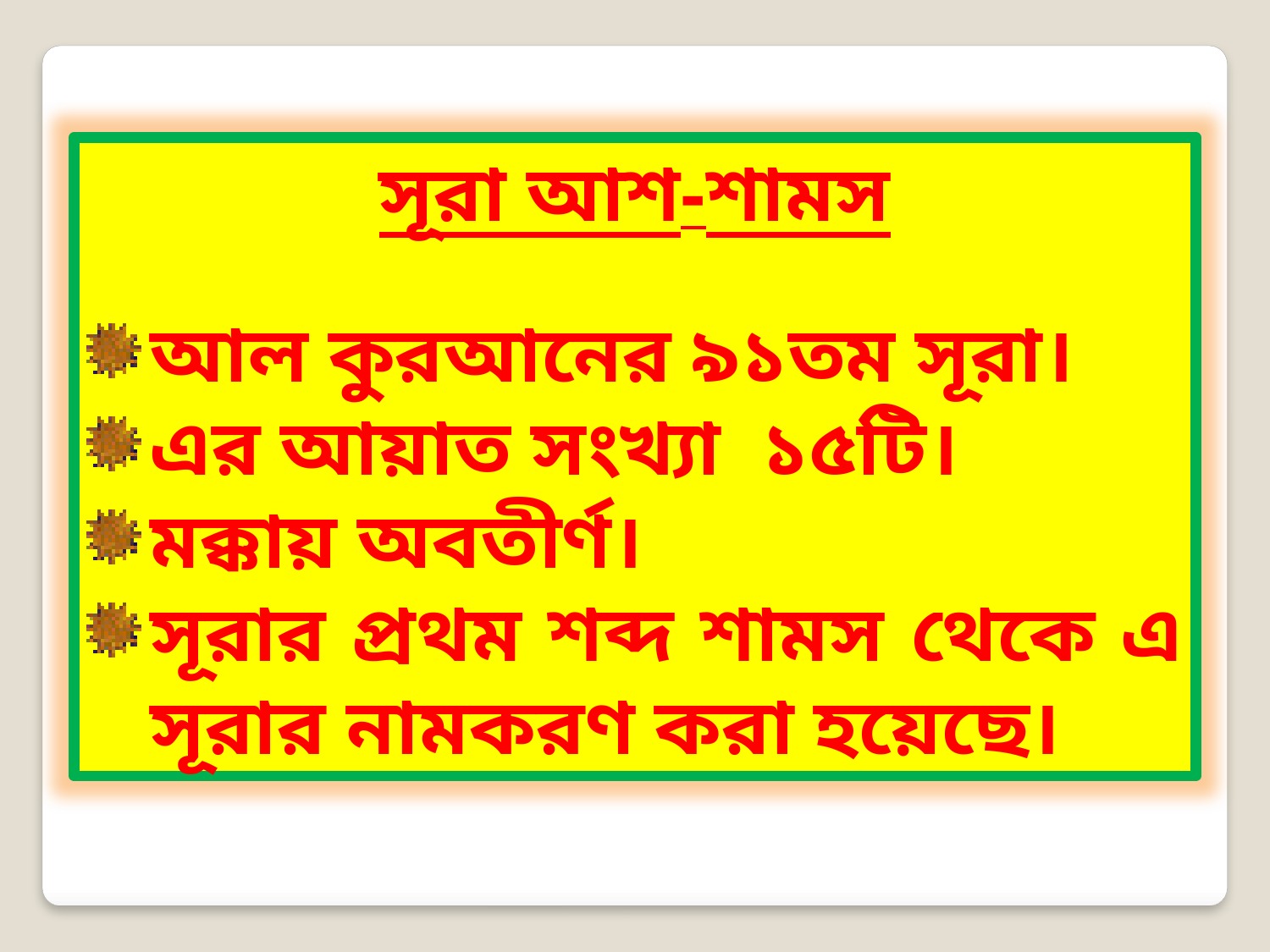

সূরা আশ-শামস

আল কুরআনের ৯১তম সূরা।
এর আয়াত সংখ্যা  ১৫টি।
মক্কায় অবতীর্ণ।
সূরার প্রথম শব্দ শামস থেকে এ সূরার নামকরণ করা হয়েছে।